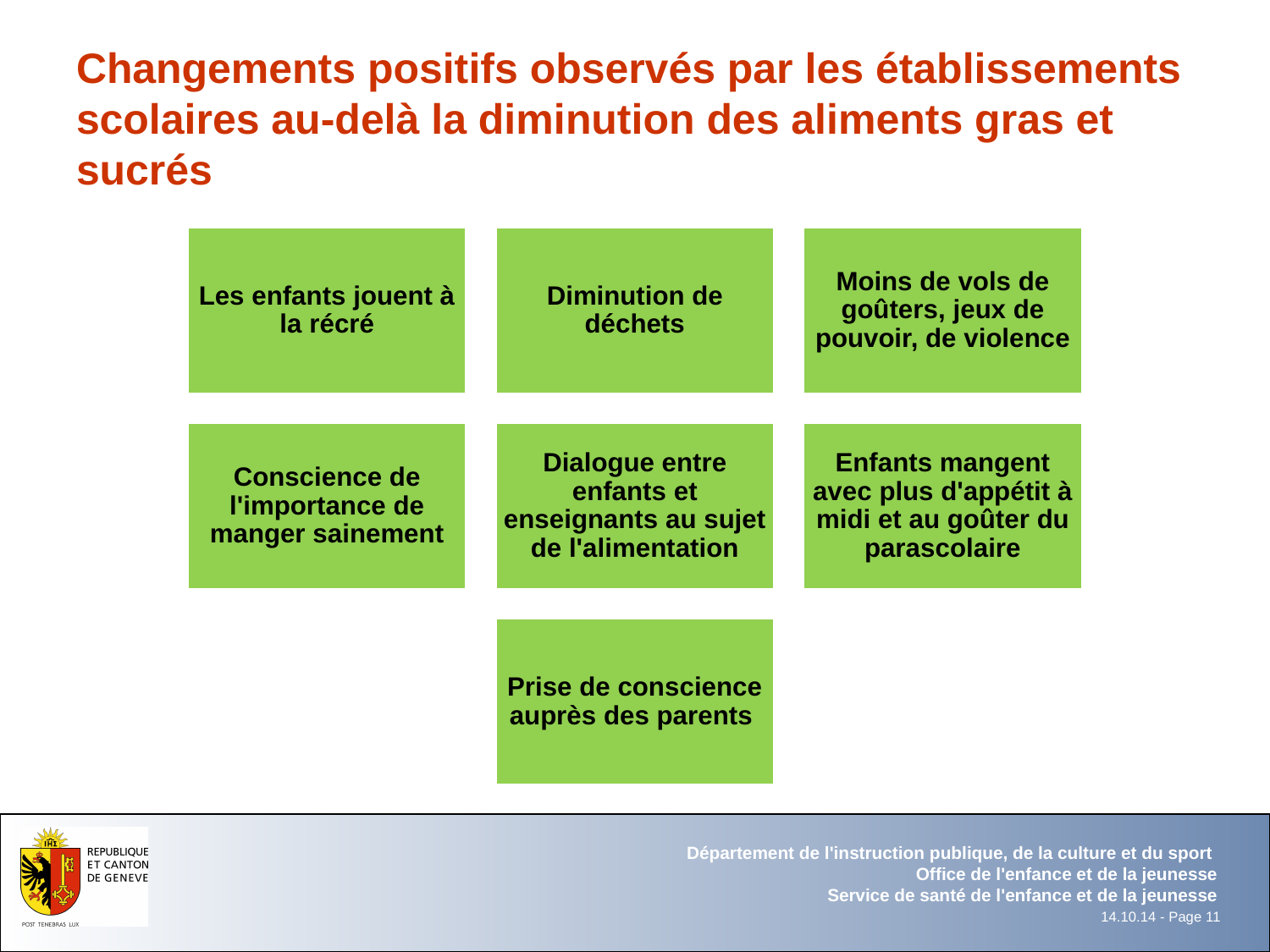

# Changements positifs observés par les établissements scolaires au-delà la diminution des aliments gras et sucrés
Les enfants jouent à la récré
Diminution de déchets
Moins de vols de goûters, jeux de pouvoir, de violence
Conscience de l'importance de manger sainement
Dialogue entre enfants et enseignants au sujet de l'alimentation
Enfants mangent avec plus d'appétit à midi et au goûter du parascolaire
Prise de conscience auprès des parents